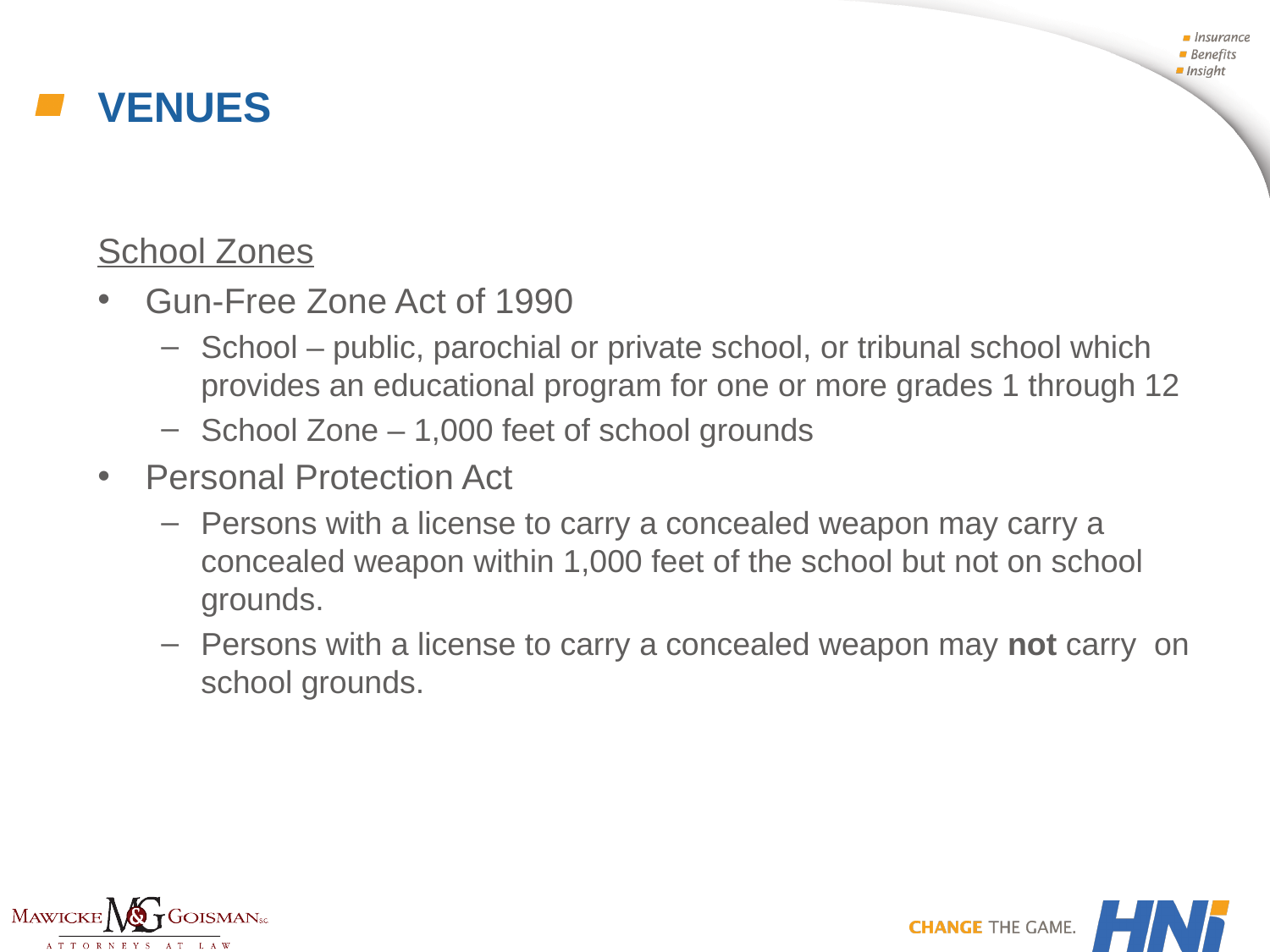

# venues
School Zones
Gun-Free Zone Act of 1990
School – public, parochial or private school, or tribunal school which provides an educational program for one or more grades 1 through 12
School Zone – 1,000 feet of school grounds
Personal Protection Act
Persons with a license to carry a concealed weapon may carry a concealed weapon within 1,000 feet of the school but not on school grounds.
Persons with a license to carry a concealed weapon may not carry  on school grounds.